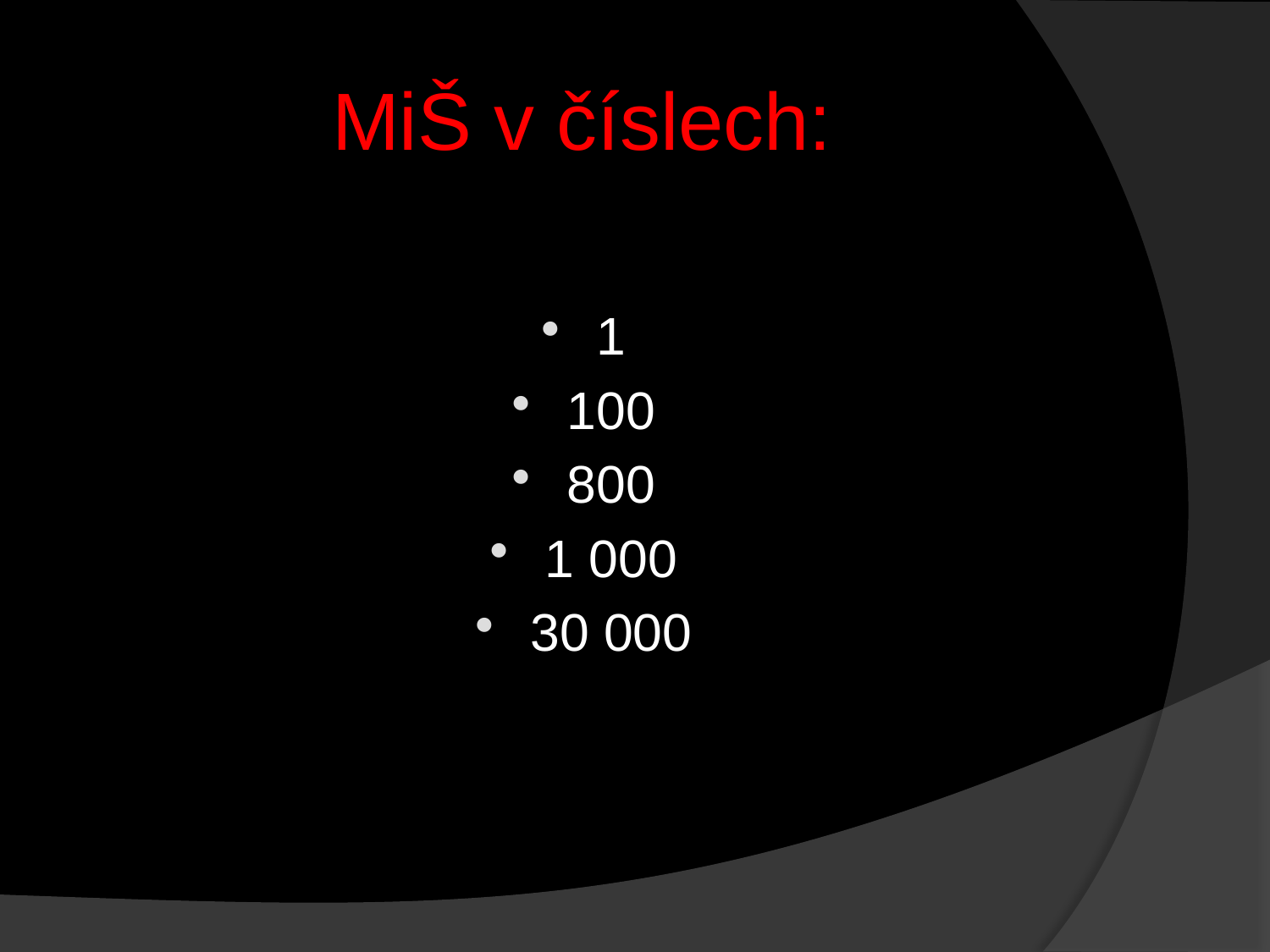

# MiŠ v číslech:

1
100
800
1 000
30 000